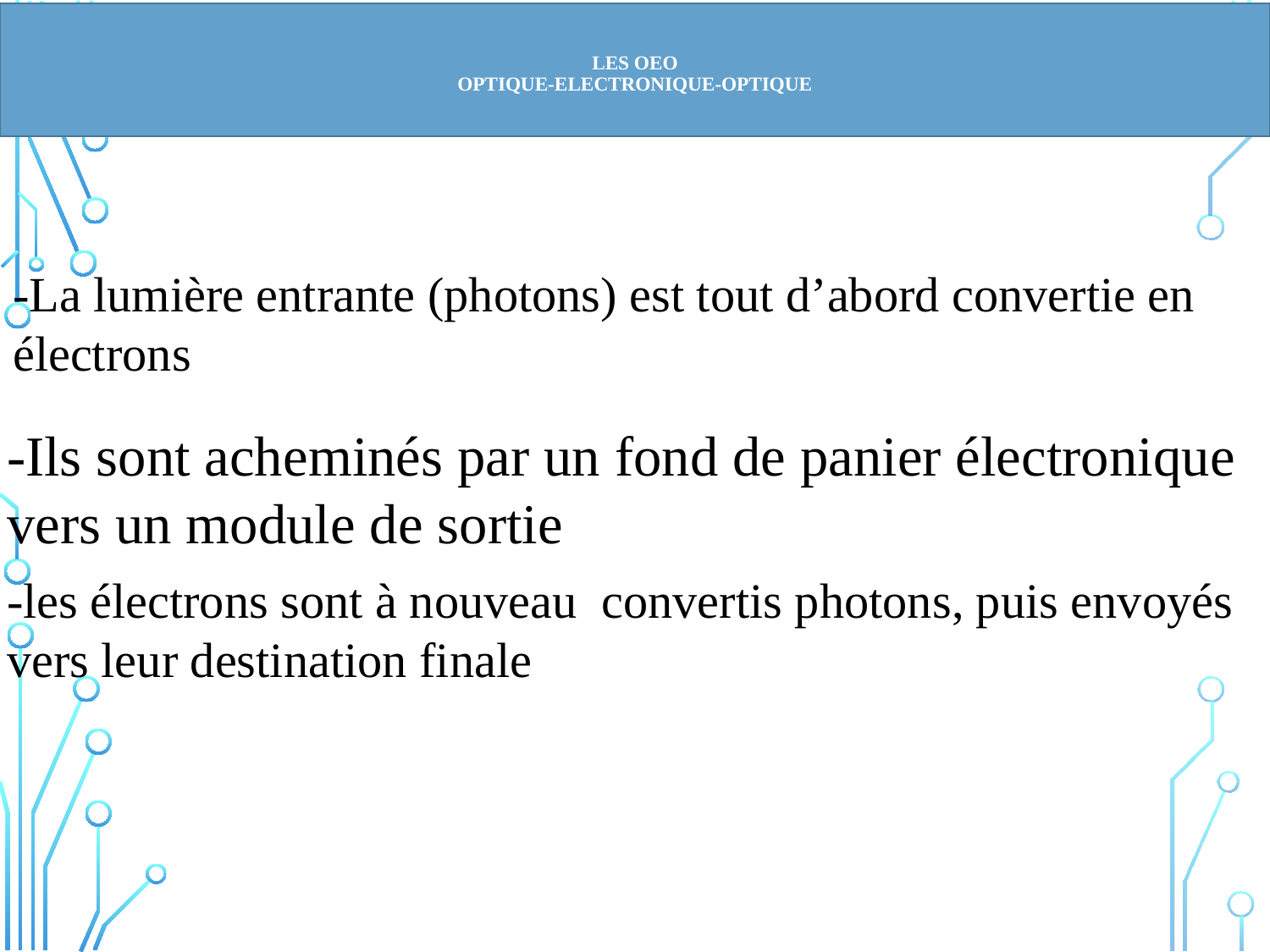

# LES OEO Optique-Electronique-Optique
-La lumière entrante (photons) est tout d’abord convertie en électrons
-Ils sont acheminés par un fond de panier électronique vers un module de sortie

-les électrons sont à nouveau  convertis photons, puis envoyés vers leur destination finale